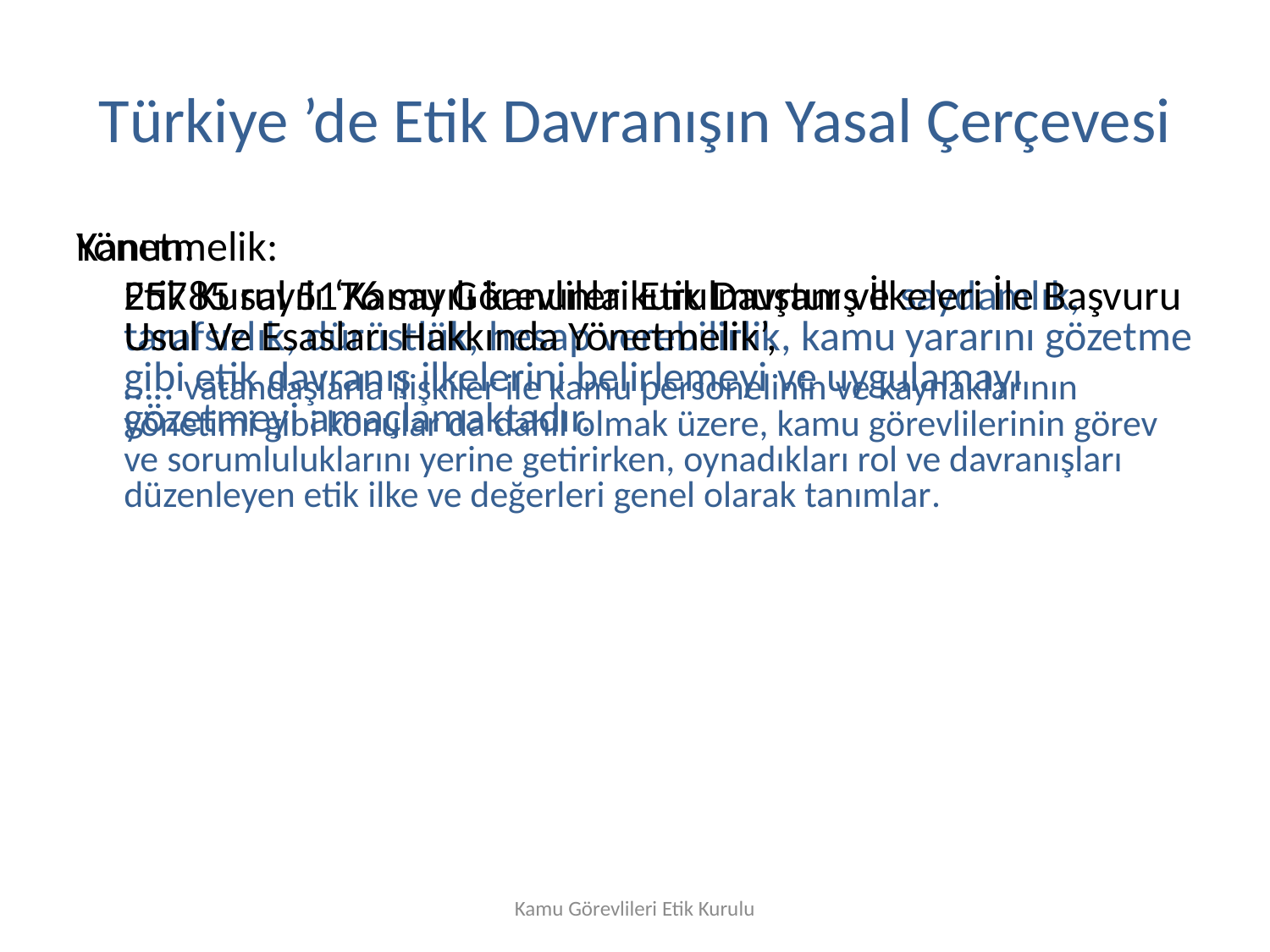

# Türkiye ’de Etik Davranışın Yasal Çerçevesi
Kanun:
	Etik Kurul 5176 sayılı kanunla kurulmuştur ve saydamlık, tarafsızlık, dürüstlük, hesap verebilirlik, kamu yararını gözetme gibi etik davranış ilkelerini belirlemeyi ve uygulamayı gözetmeyi amaçlamaktadır.
Yönetmelik:
	25785 sayılı ‘Kamu Görevlileri Etik Davranış İlkeleri İle Başvuru Usul Ve Esasları Hakkında Yönetmelik’,
	….. vatandaşlarla ilişkiler ile kamu personelinin ve kaynaklarının yönetimi gibi konular da dahil olmak üzere, kamu görevlilerinin görev ve sorumluluklarını yerine getirirken, oynadıkları rol ve davranışları düzenleyen etik ilke ve değerleri genel olarak tanımlar.
Kamu Görevlileri Etik Kurulu